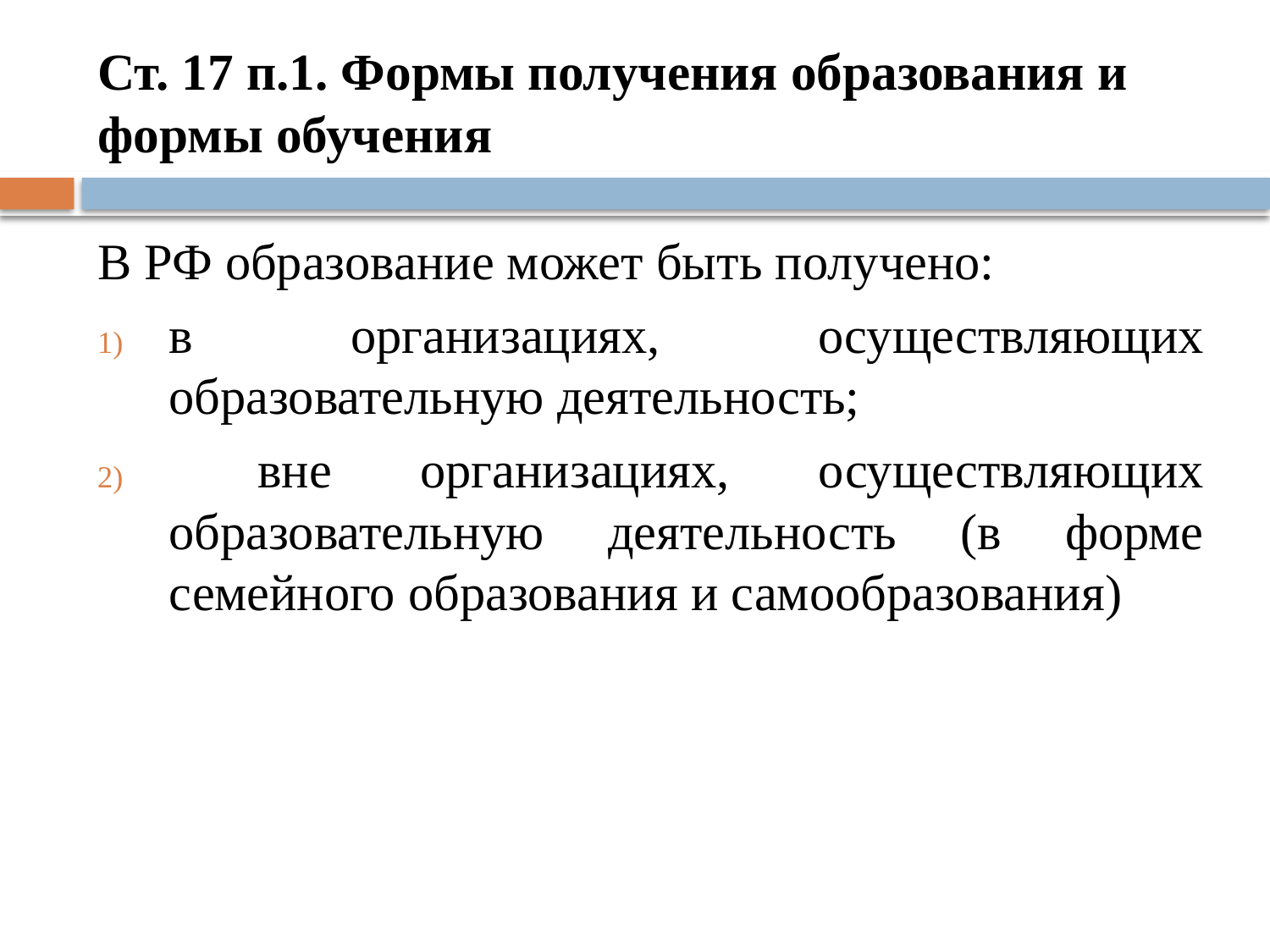

# Ст. 17 п.1. Формы получения образования и формы обучения
В РФ образование может быть получено:
в организациях, осуществляющих образовательную деятельность;
 вне организациях, осуществляющих образовательную деятельность (в форме семейного образования и самообразования)